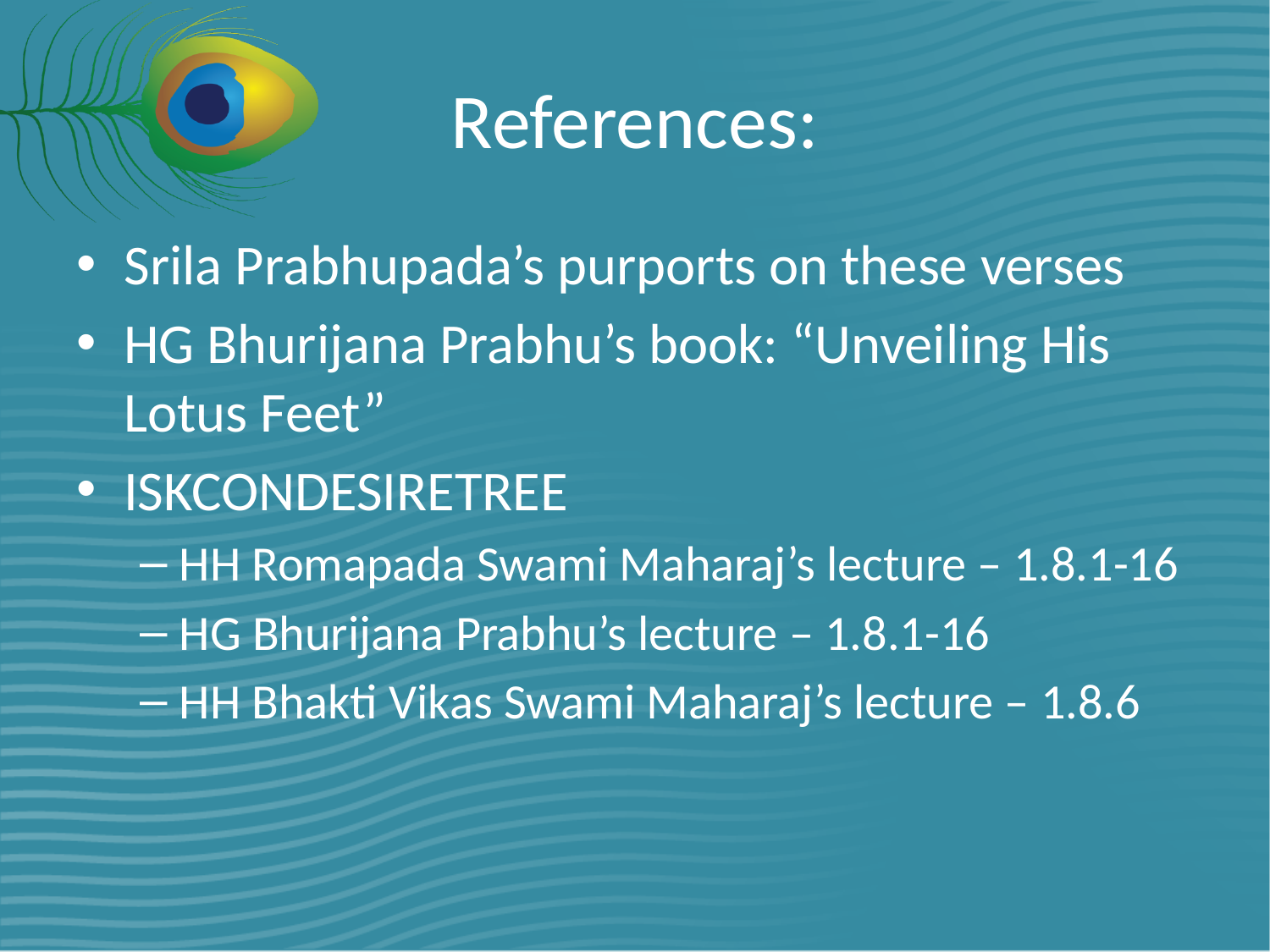

# References:
Srila Prabhupada’s purports on these verses
HG Bhurijana Prabhu’s book: “Unveiling His Lotus Feet”
ISKCONDESIRETREE
HH Romapada Swami Maharaj’s lecture – 1.8.1-16
HG Bhurijana Prabhu’s lecture – 1.8.1-16
HH Bhakti Vikas Swami Maharaj’s lecture – 1.8.6